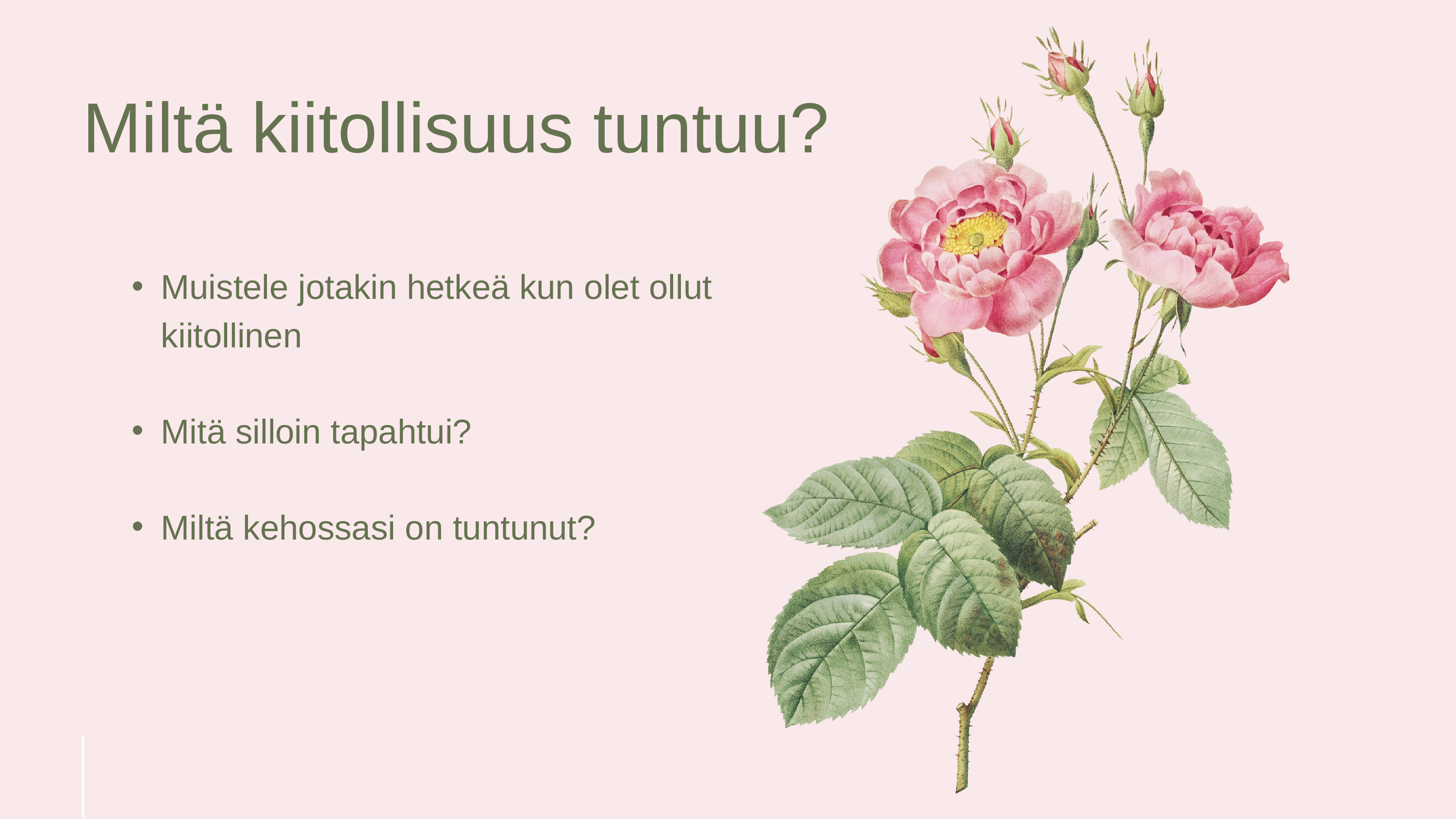

Miltä kiitollisuus tuntuu?
Muistele jotakin hetkeä kun olet ollut kiitollinen

Mitä silloin tapahtui?

Miltä kehossasi on tuntunut?